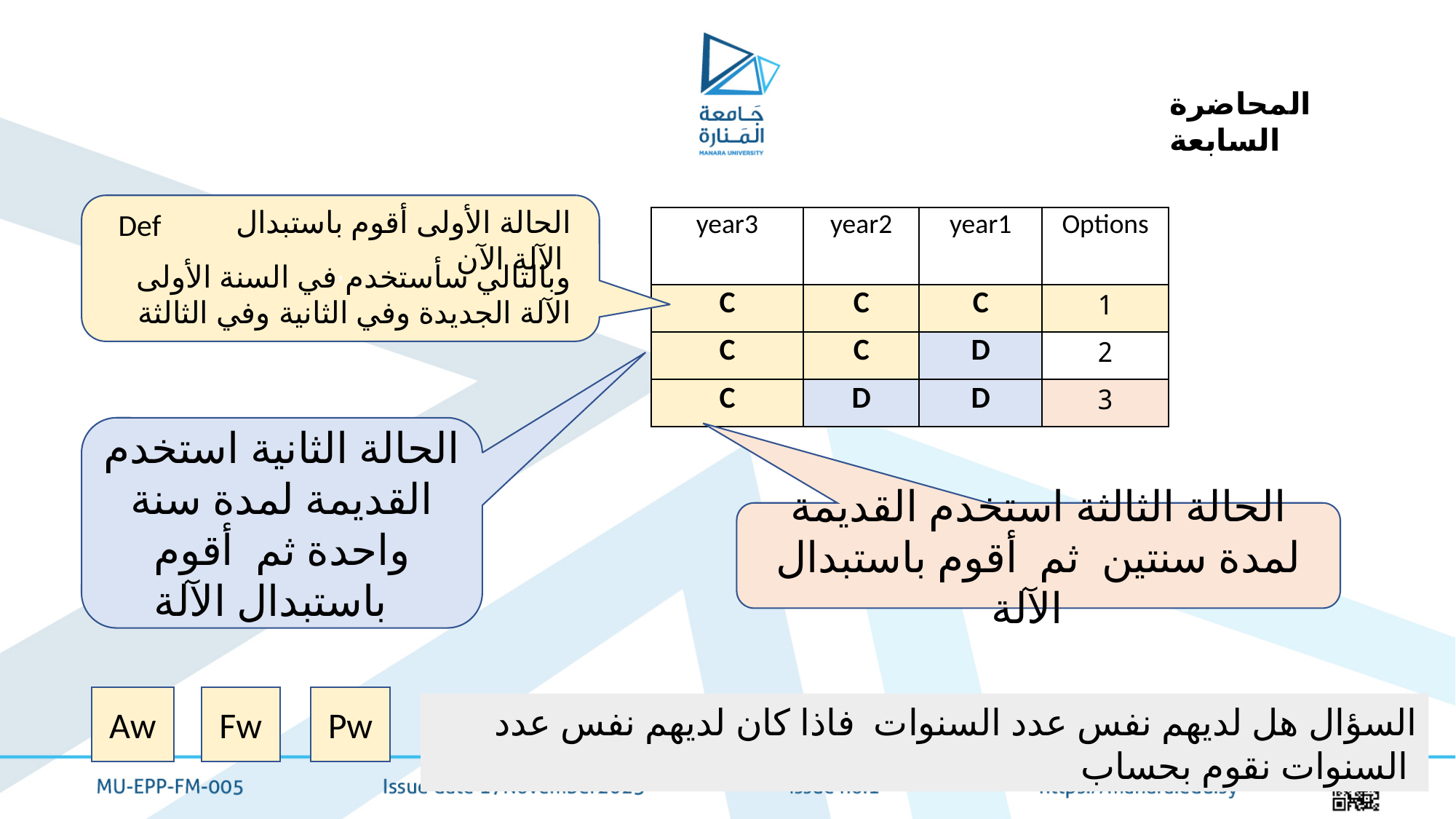

المحاضرة السابعة
,
الحالة الأولى أقوم باستبدال الآلة الآن
Def
| year3 | year2 | year1 | Options |
| --- | --- | --- | --- |
| C | C | C | 1 |
| C | C | D | 2 |
| C | D | D | 3 |
وبالتالي سأستخدم في السنة الأولى الآلة الجديدة وفي الثانية وفي الثالثة
الحالة الثانية استخدم القديمة لمدة سنة واحدة ثم  أقوم باستبدال الآلة
الحالة الثالثة استخدم القديمة لمدة سنتين  ثم  أقوم باستبدال الآلة
Aw
Fw
Pw
السؤال هل لديهم نفس عدد السنوات  فاذا كان لديهم نفس عدد السنوات نقوم بحساب